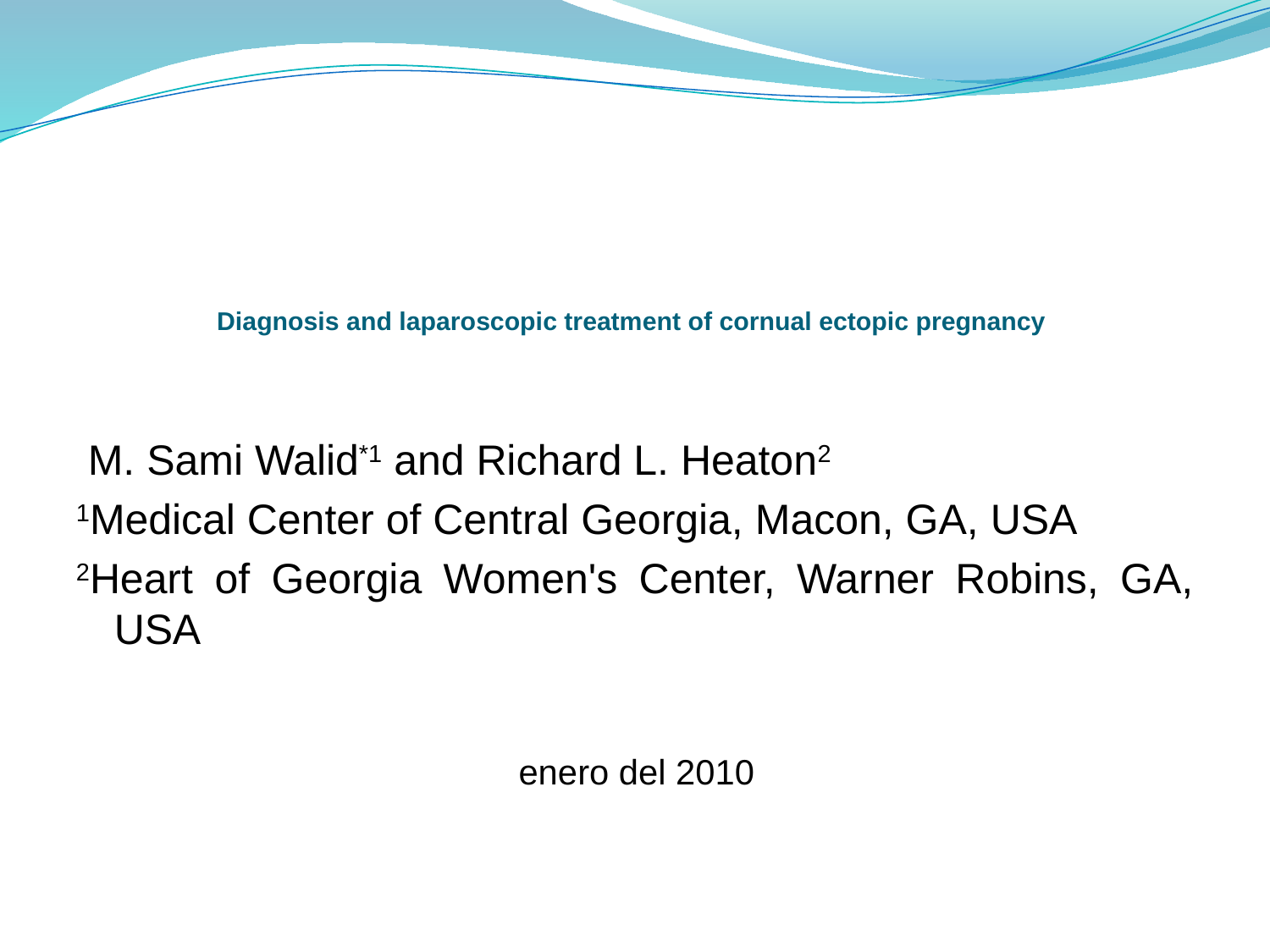

# Diagnosis and laparoscopic treatment of cornual ectopic pregnancy
 M. Sami Walid*1 and Richard L. Heaton2
1Medical Center of Central Georgia, Macon, GA, USA
2Heart of Georgia Women's Center, Warner Robins, GA, USA

enero del 2010